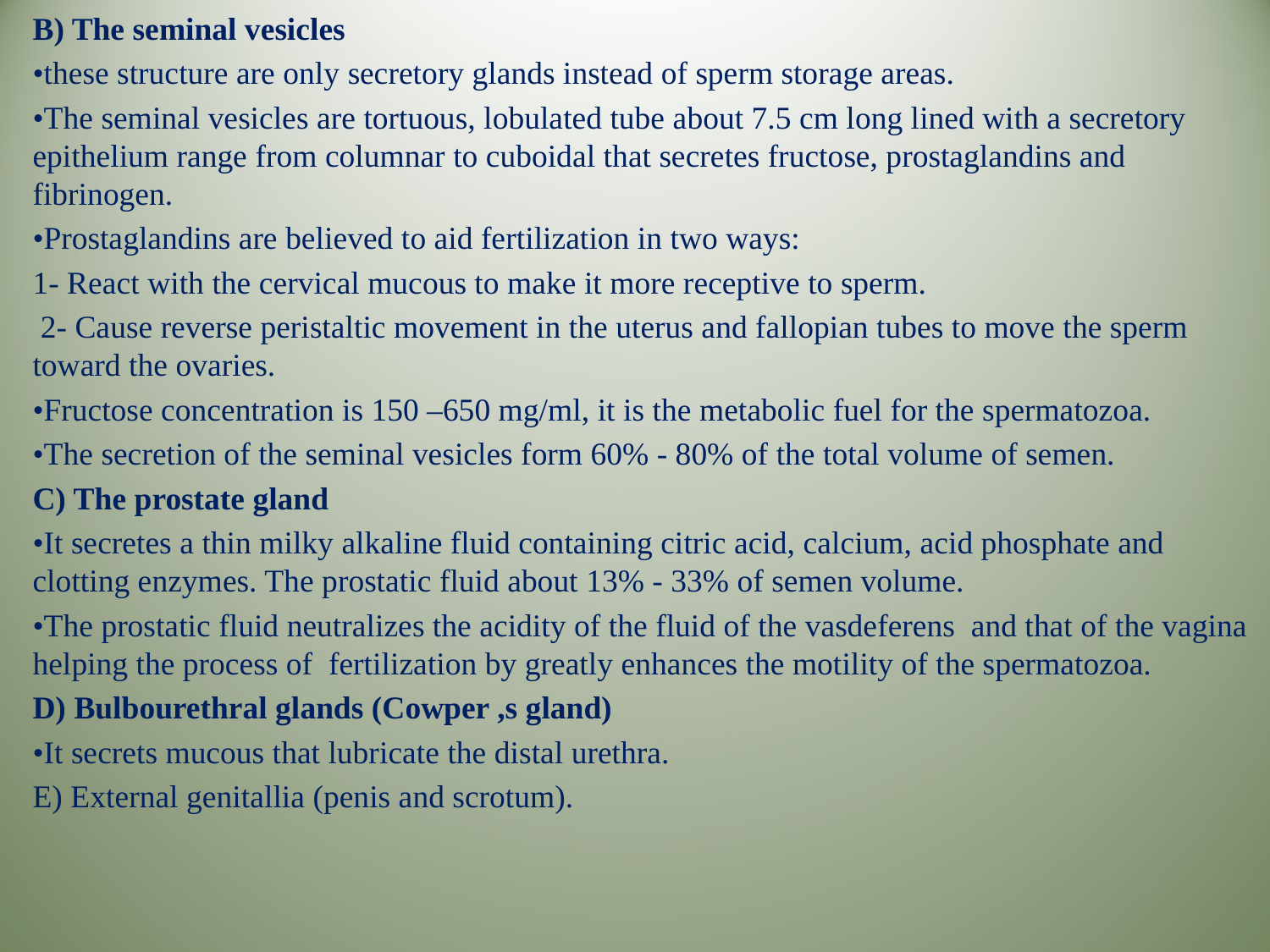

B) The seminal vesicles
•these structure are only secretory glands instead of sperm storage areas.
•The seminal vesicles are tortuous, lobulated tube about 7.5 cm long lined with a secretory epithelium range from columnar to cuboidal that secretes fructose, prostaglandins and fibrinogen.
•Prostaglandins are believed to aid fertilization in two ways:
1- React with the cervical mucous to make it more receptive to sperm.
 2- Cause reverse peristaltic movement in the uterus and fallopian tubes to move the sperm toward the ovaries.
•Fructose concentration is 150 –650 mg/ml, it is the metabolic fuel for the spermatozoa.
•The secretion of the seminal vesicles form 60% - 80% of the total volume of semen.
C) The prostate gland
•It secretes a thin milky alkaline fluid containing citric acid, calcium, acid phosphate and clotting enzymes. The prostatic fluid about 13% - 33% of semen volume.
•The prostatic fluid neutralizes the acidity of the fluid of the vasdeferens  and that of the vagina helping the process of  fertilization by greatly enhances the motility of the spermatozoa.
D) Bulbourethral glands (Cowper ,s gland)
•It secrets mucous that lubricate the distal urethra.
E) External genitallia (penis and scrotum).